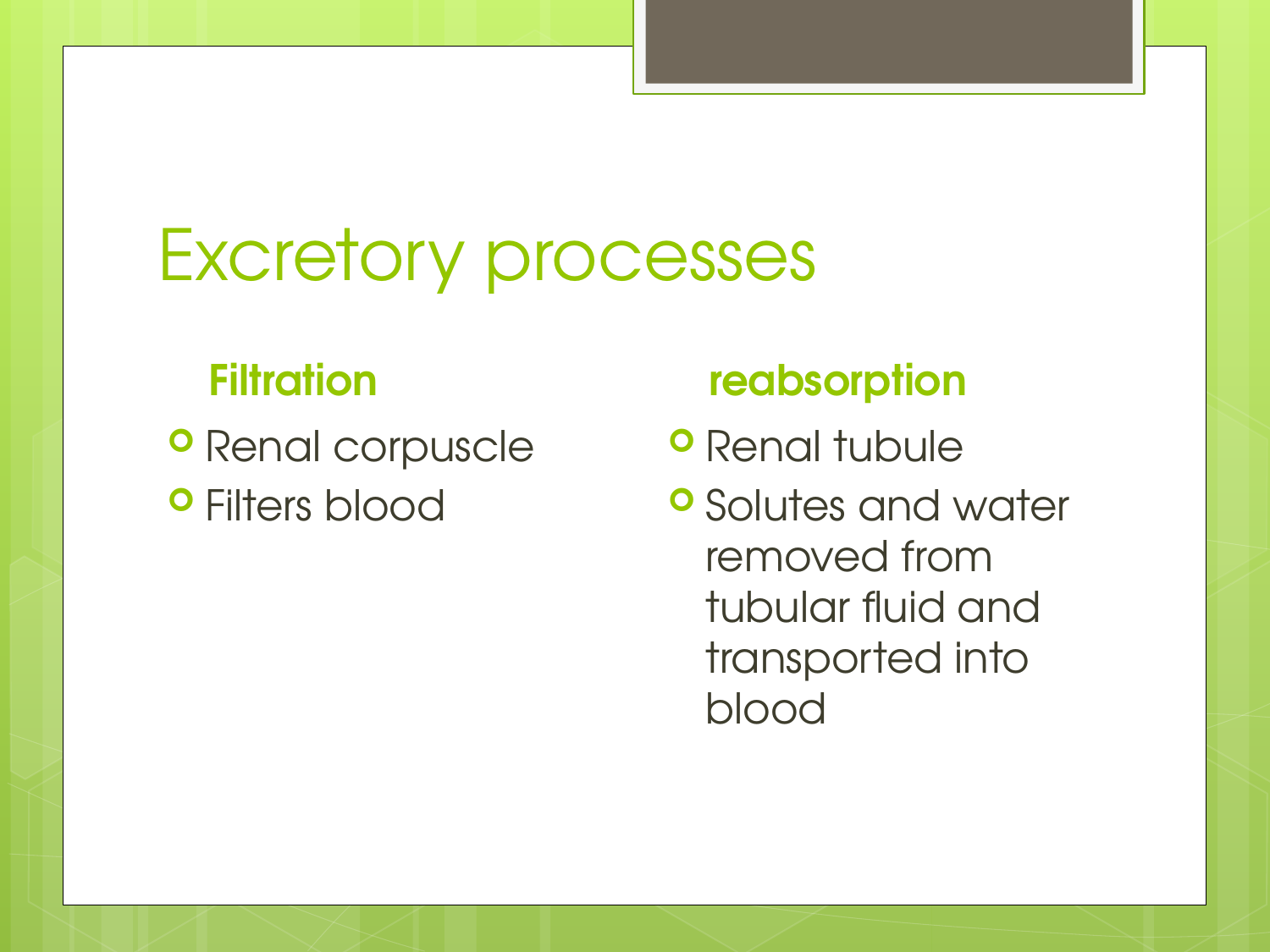

# Excretory processes
Filtration
reabsorption
Renal corpuscle
Filters blood
Renal tubule
Solutes and water removed from tubular fluid and transported into blood